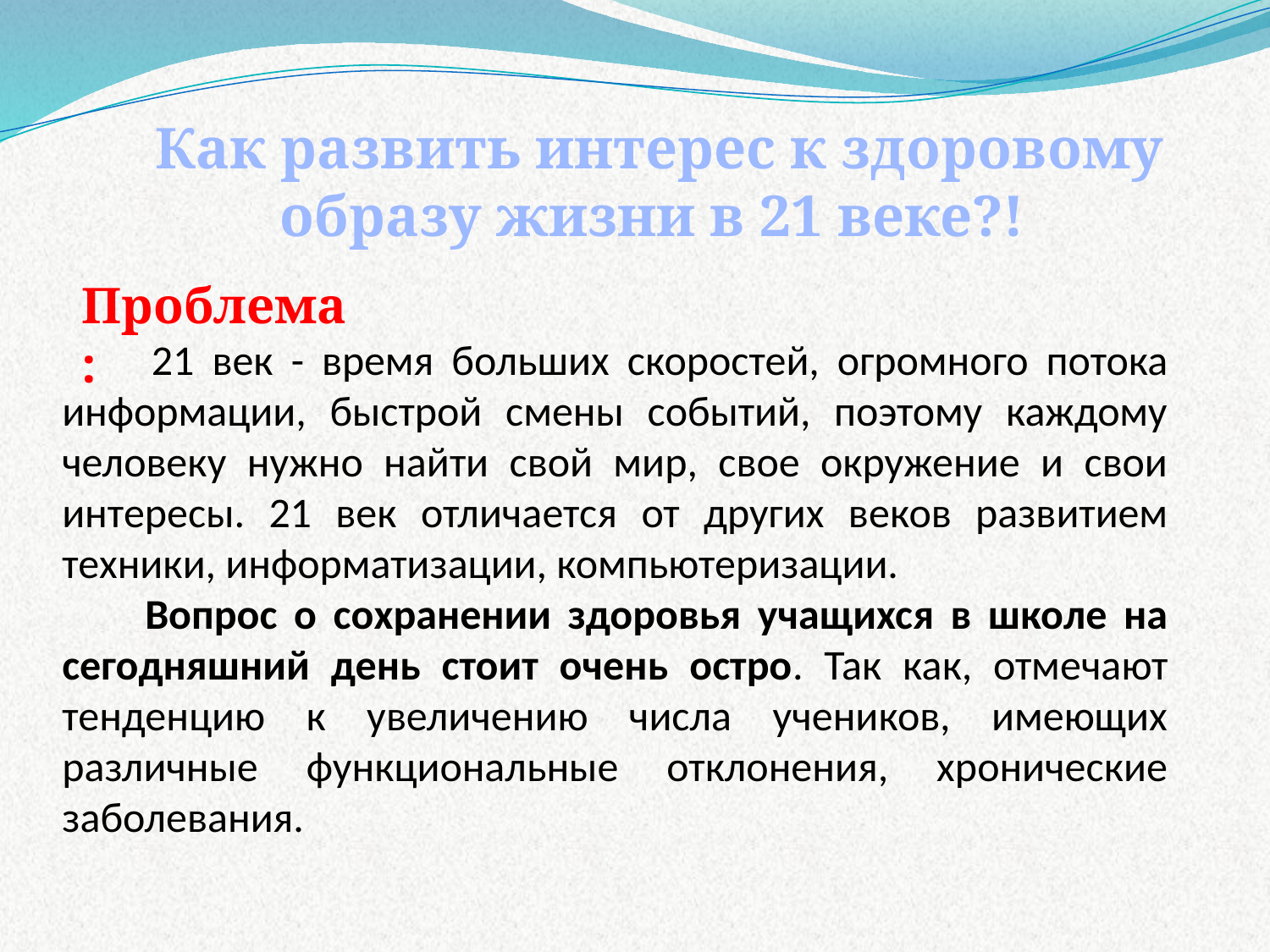

# Как развить интерес к здоровому образу жизни в 21 веке?!
Проблема:
     21 век - время больших скоростей, огромного потока информации, быстрой смены событий, поэтому каждому человеку нужно найти свой мир, свое окружение и свои интересы. 21 век отличается от других веков развитием техники, информатизации, компьютеризации.
     Вопрос о сохранении здоровья учащихся в школе на сегодняшний день стоит очень остро. Так как, отмечают тенденцию к увеличению числа учеников, имеющих различные функциональные отклонения, хронические заболевания.